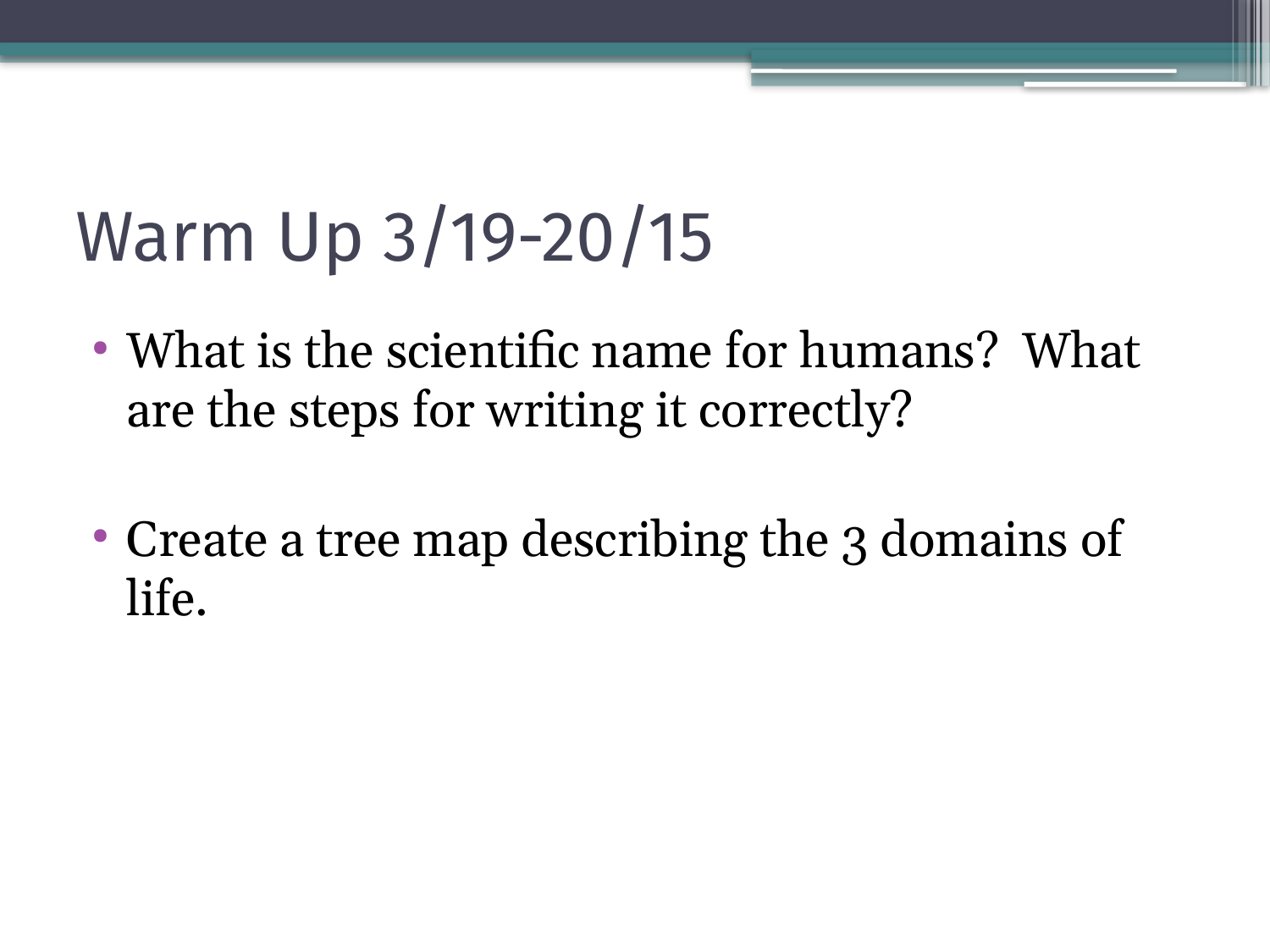

# Warm Up 3/19-20/15
What is the scientific name for humans?  What are the steps for writing it correctly?

Create a tree map describing the 3 domains of life.